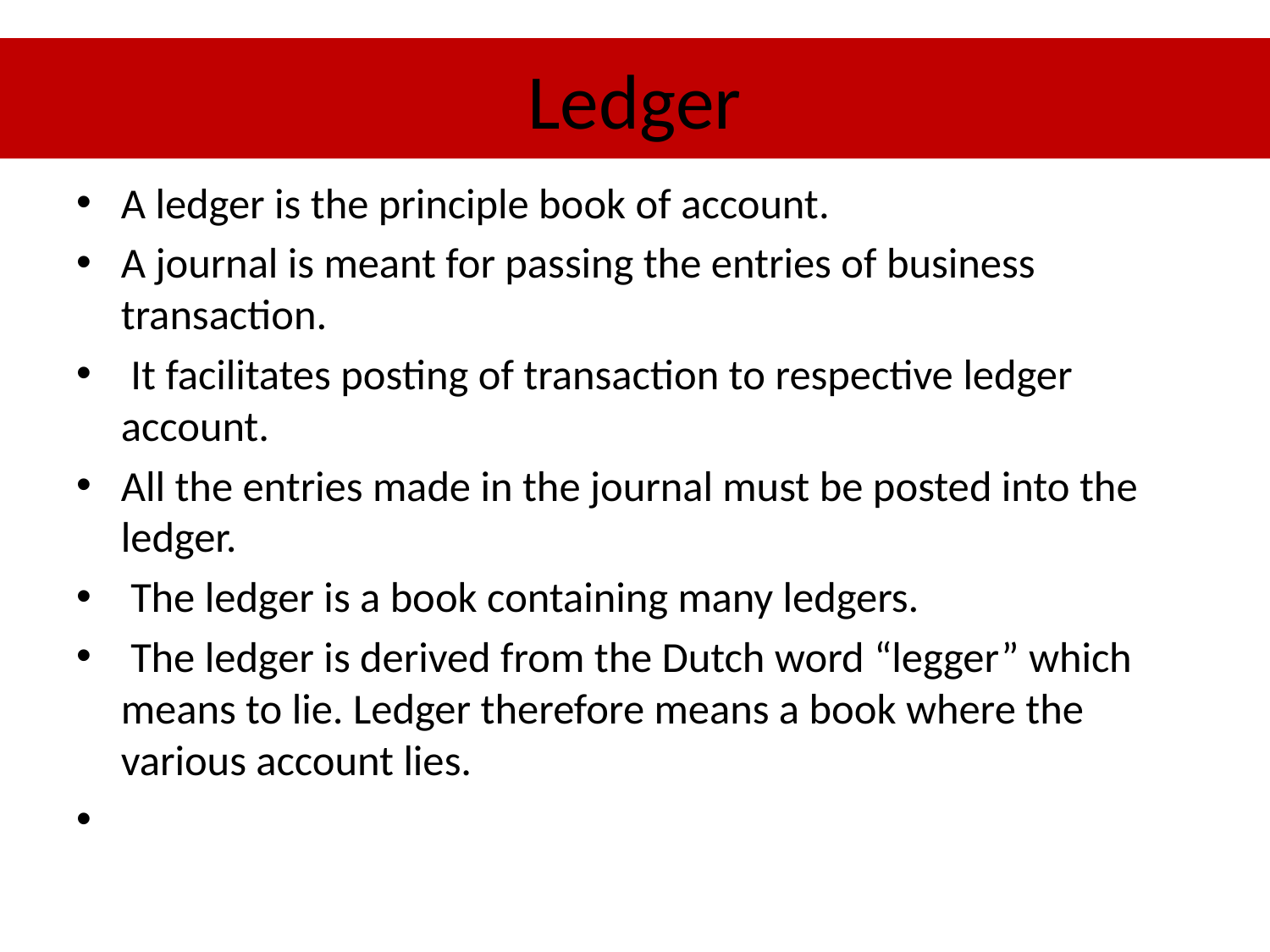

# Ledger
A ledger is the principle book of account.
A journal is meant for passing the entries of business transaction.
 It facilitates posting of transaction to respective ledger account.
All the entries made in the journal must be posted into the ledger.
 The ledger is a book containing many ledgers.
 The ledger is derived from the Dutch word “legger” which means to lie. Ledger therefore means a book where the various account lies.